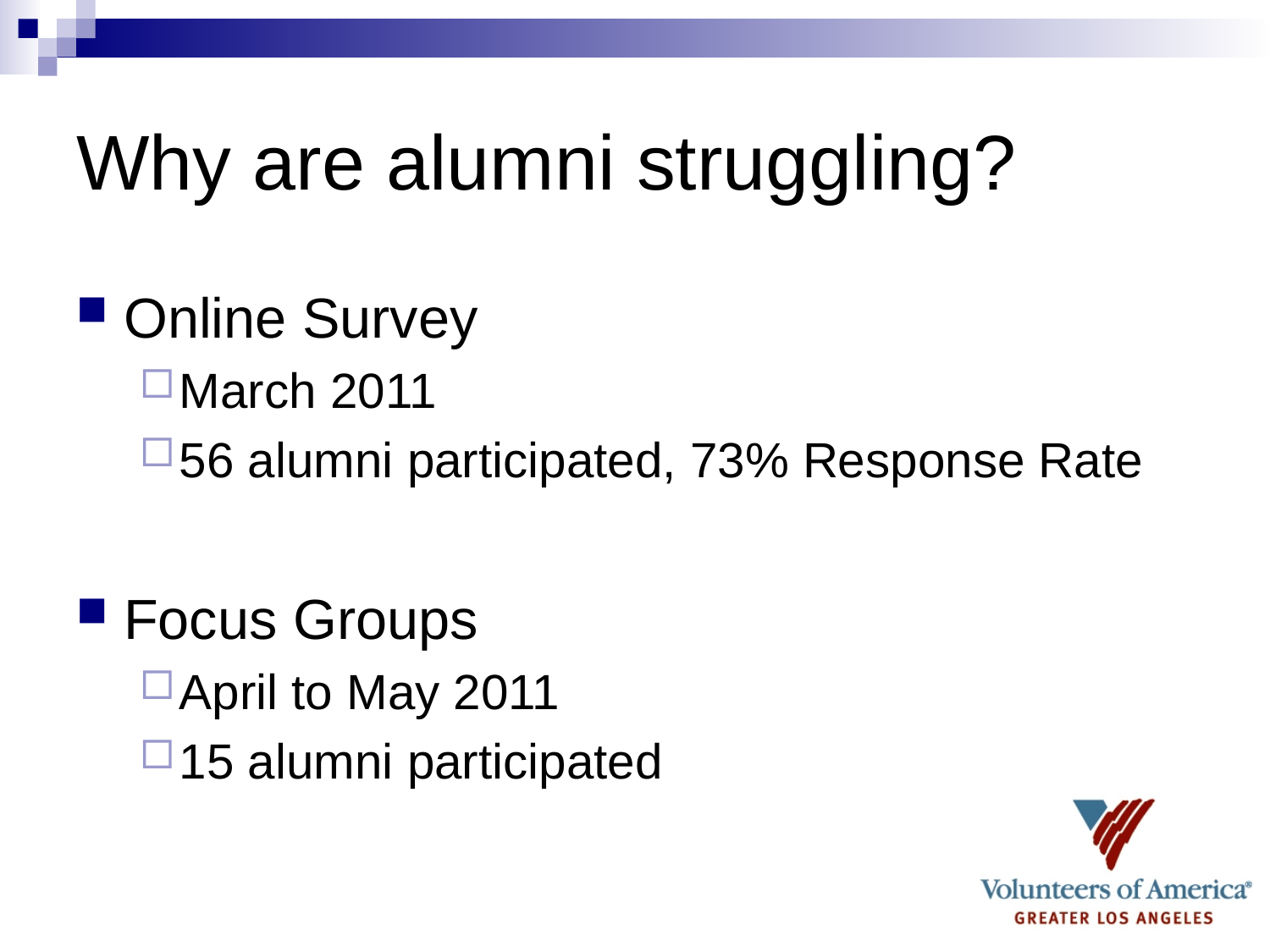

# Why are alumni struggling?
Online Survey
March 2011
56 alumni participated, 73% Response Rate

Focus Groups
April to May 2011
15 alumni participated